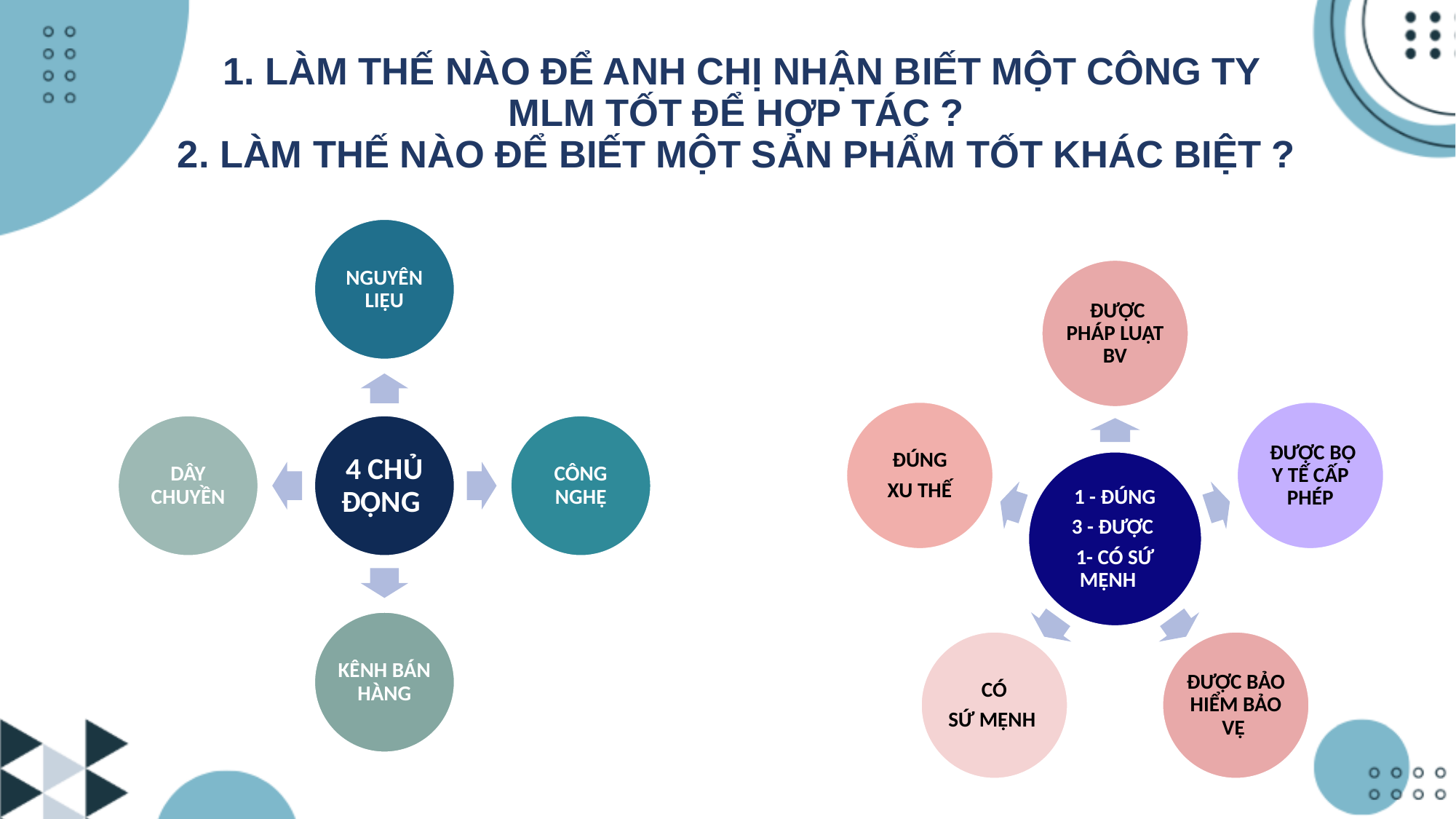

# 1. LÀM THẾ NÀO ĐỂ ANH CHỊ NHẬN BIẾT MỘT CÔNG TY MLM TỐT ĐỂ HỢP TÁC ? 2. LÀM THẾ NÀO ĐỂ BIẾT MỘT SẢN PHẨM TỐT KHÁC BIỆT ?
4 CHỦ ĐỘNG

NGUYÊN LIỆU

CÔNG NGHỆ

KÊNH BÁN HÀNG

DÂY CHUYỀN
1 - ĐÚNG
3 - ĐƯỢC
1- CÓ SỨ MỆNH

 ĐƯỢC PHÁP LUẬT BV

 ĐƯỢC BỘ Y TẾ CẤP PHÉP

ĐƯỢC BẢO HIỂM BẢO VỆ

 CÓ
SỨ MỆNH

 ĐÚNG
XU THẾ